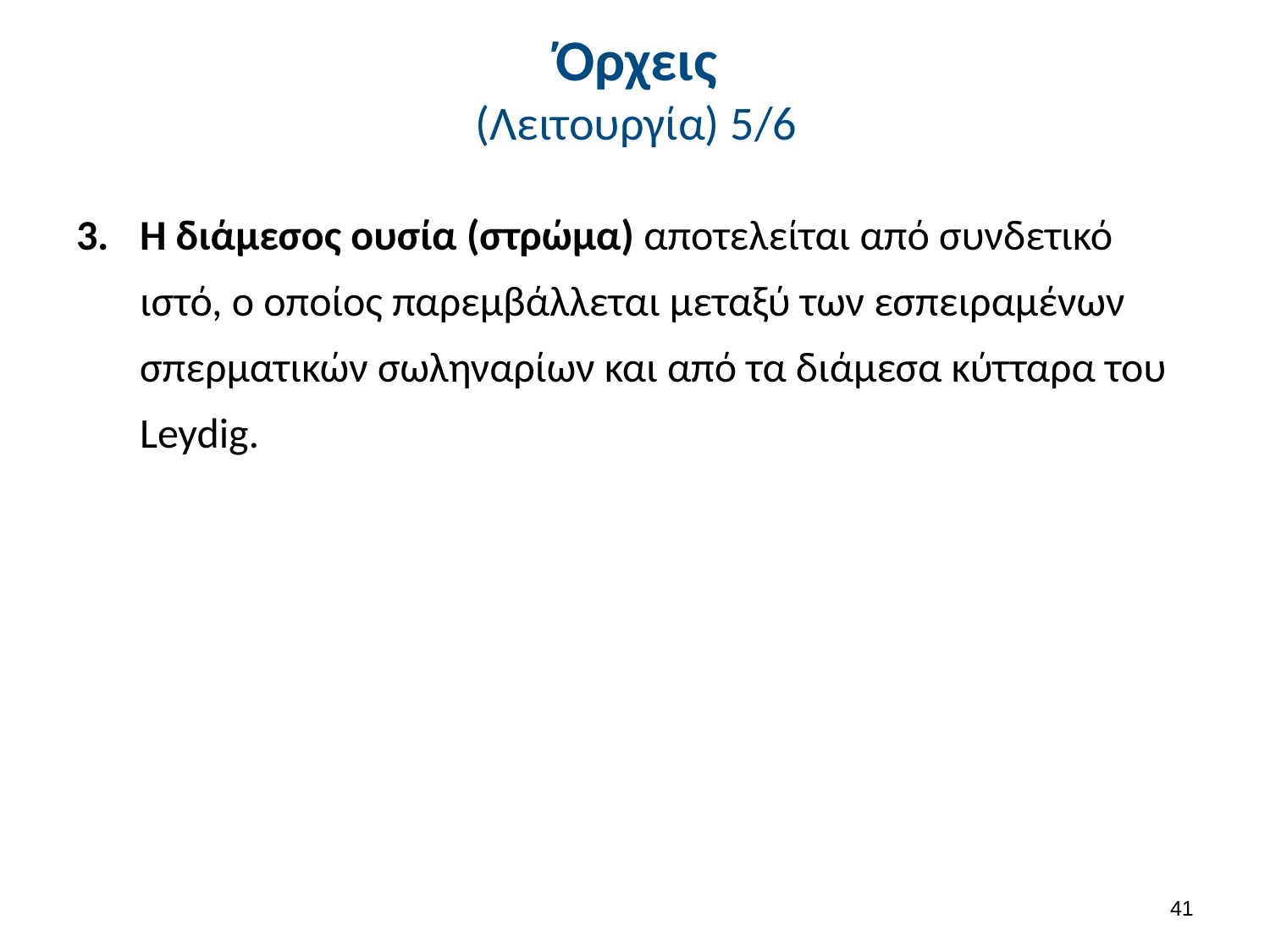

# Όρχεις (Λειτουργία) 5/6
Η διάμεσος ουσία (στρώμα) αποτελείται από συνδετικό ιστό, ο οποίος παρεμβάλλεται μεταξύ των εσπειραμένων σπερματικών σωληναρίων και από τα διάμεσα κύτταρα του Leydig.
41